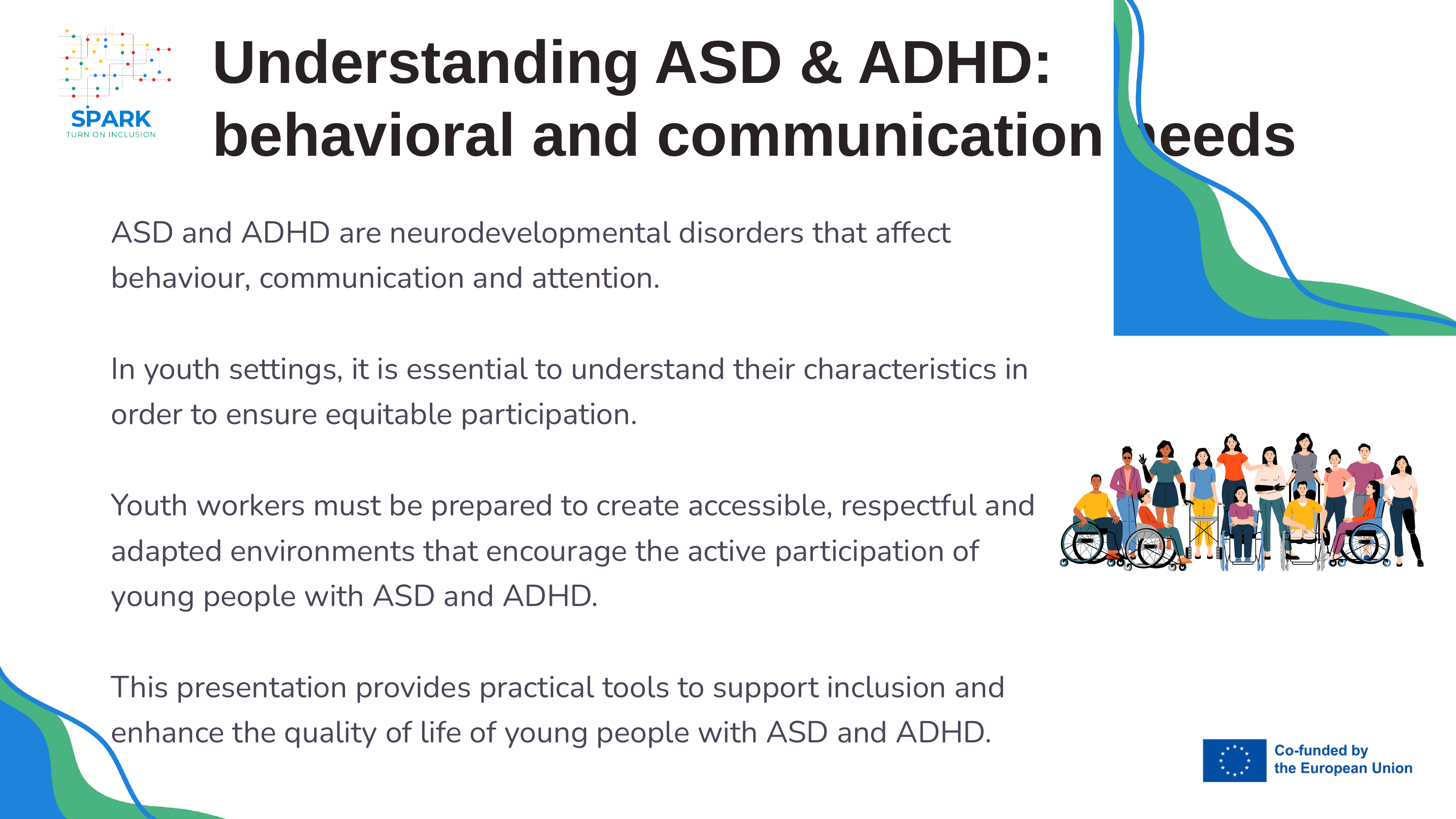

Understanding ASD & ADHD:
behavioral and communication needs
ASD and ADHD are neurodevelopmental disorders that affect behaviour, communication and attention.

In youth settings, it is essential to understand their characteristics in order to ensure equitable participation.

Youth workers must be prepared to create accessible, respectful and adapted environments that encourage the active participation of young people with ASD and ADHD.

This presentation provides practical tools to support inclusion and enhance the quality of life of young people with ASD and ADHD.